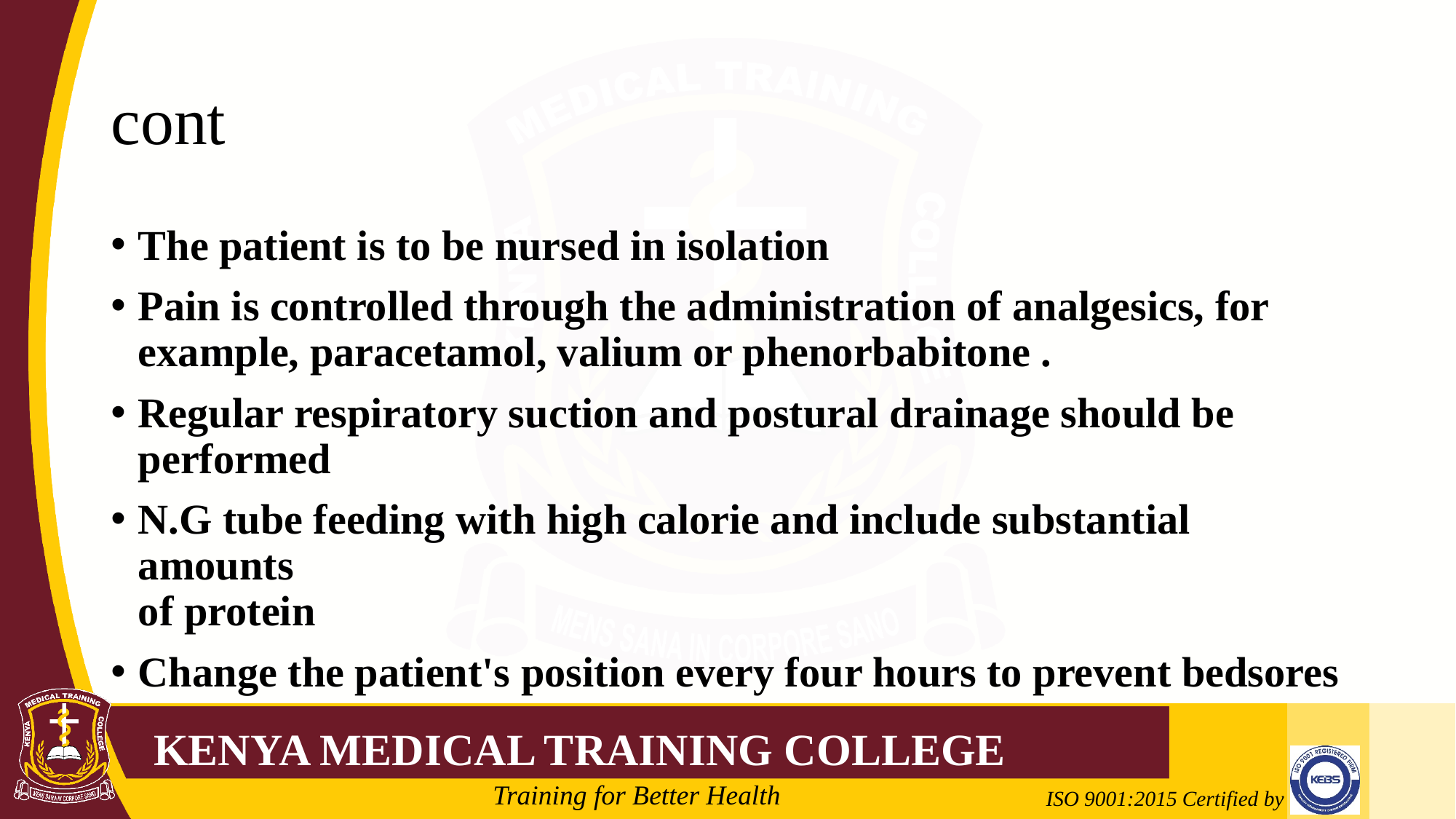

# cont
The patient is to be nursed in isolation
Pain is controlled through the administration of analgesics, for example, paracetamol, valium or phenorbabitone .
Regular respiratory suction and postural drainage should be performed
N.G tube feeding with high calorie and include substantial amounts
of protein
Change the patient's position every four hours to prevent bedsores